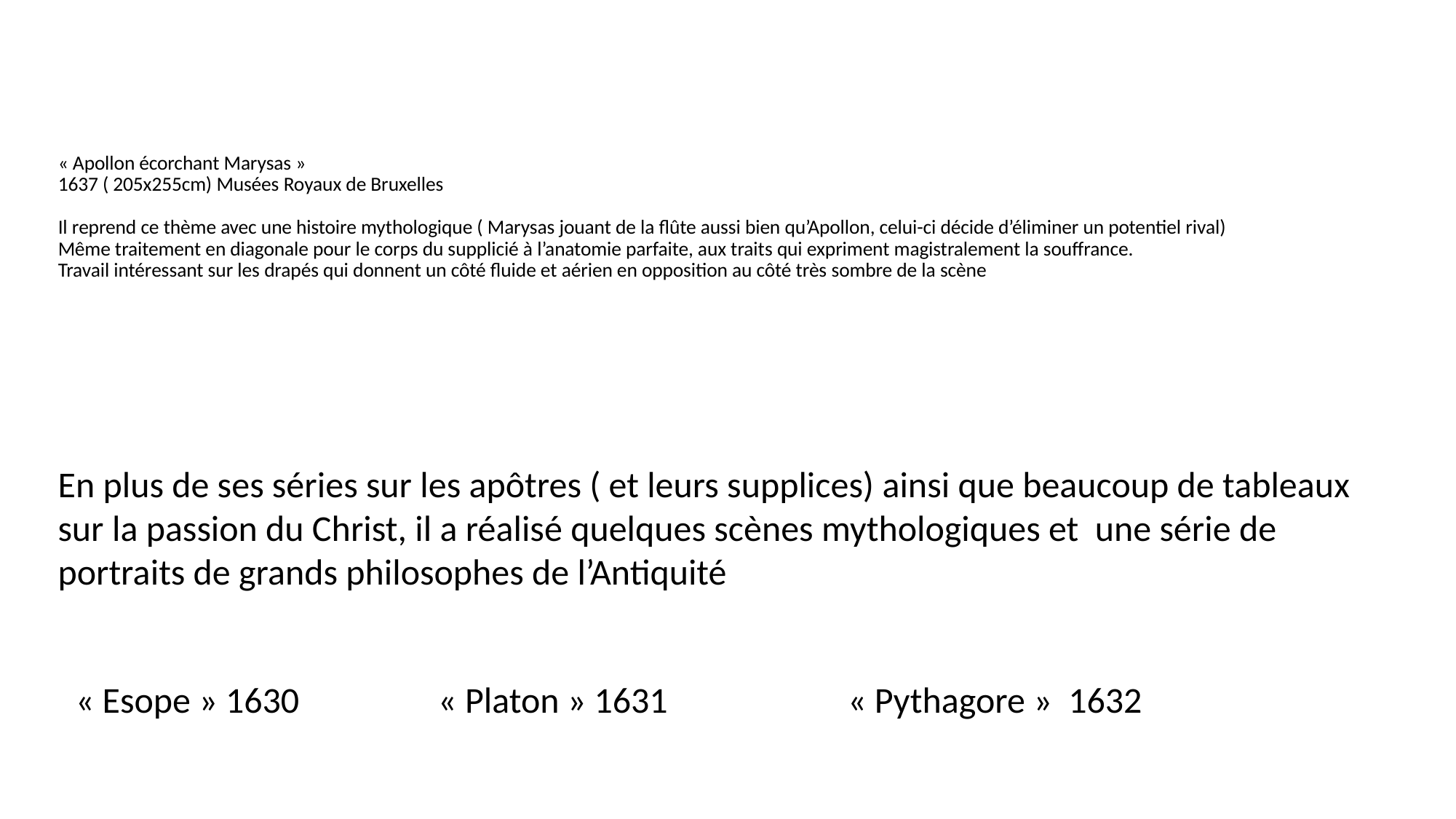

# « Apollon écorchant Marysas » 1637 ( 205x255cm) Musées Royaux de Bruxelles Il reprend ce thème avec une histoire mythologique ( Marysas jouant de la flûte aussi bien qu’Apollon, celui-ci décide d’éliminer un potentiel rival) Même traitement en diagonale pour le corps du supplicié à l’anatomie parfaite, aux traits qui expriment magistralement la souffrance. Travail intéressant sur les drapés qui donnent un côté fluide et aérien en opposition au côté très sombre de la scène
En plus de ses séries sur les apôtres ( et leurs supplices) ainsi que beaucoup de tableaux sur la passion du Christ, il a réalisé quelques scènes mythologiques et  une série de portraits de grands philosophes de l’Antiquité
« Esope » 1630                 « Platon » 1631                      « Pythagore »  1632